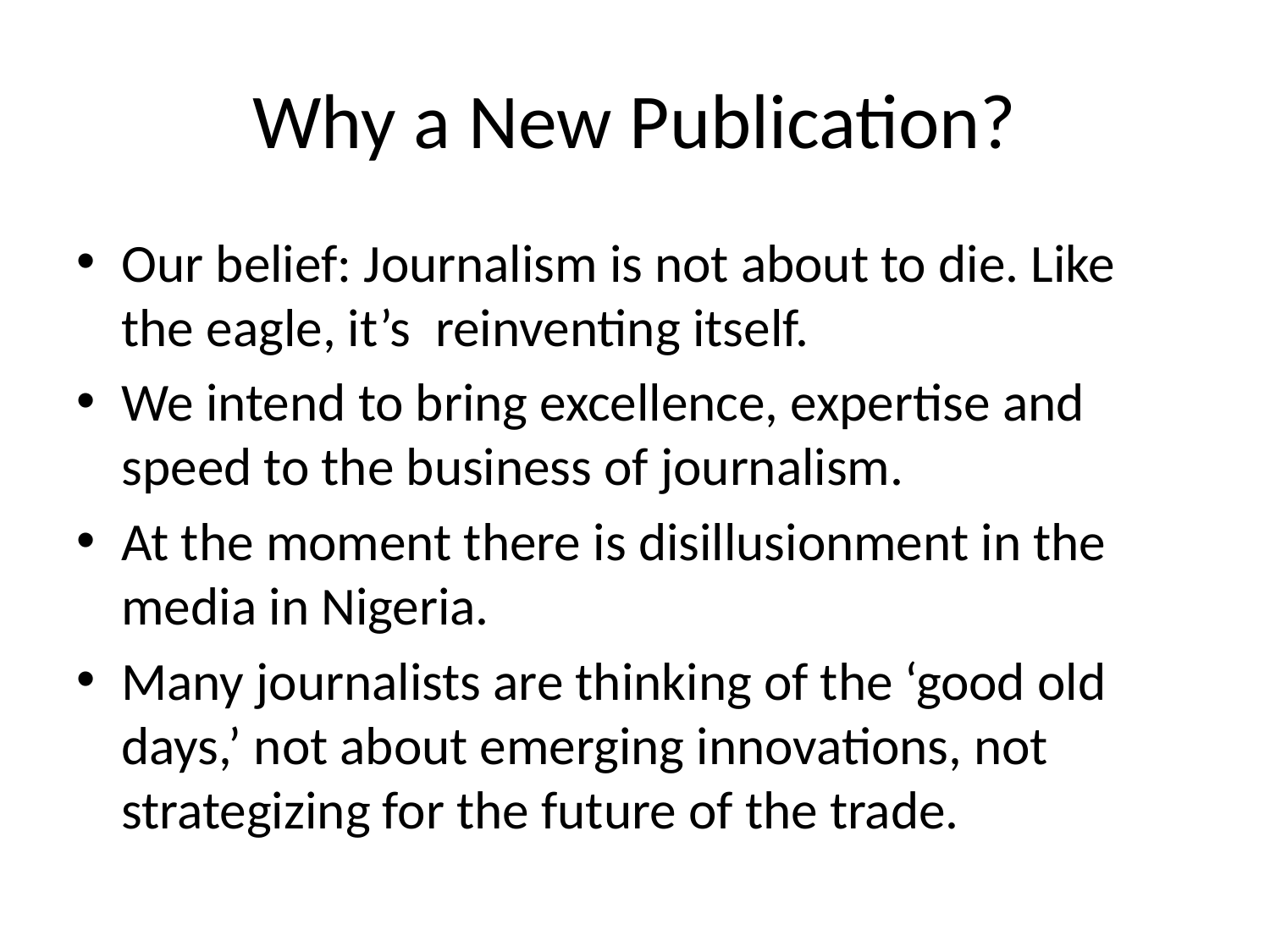

# Why a New Publication?
Our belief: Journalism is not about to die. Like the eagle, it’s  reinventing itself.
We intend to bring excellence, expertise and speed to the business of journalism.
At the moment there is disillusionment in the media in Nigeria.
Many journalists are thinking of the ‘good old days,’ not about emerging innovations, not strategizing for the future of the trade.